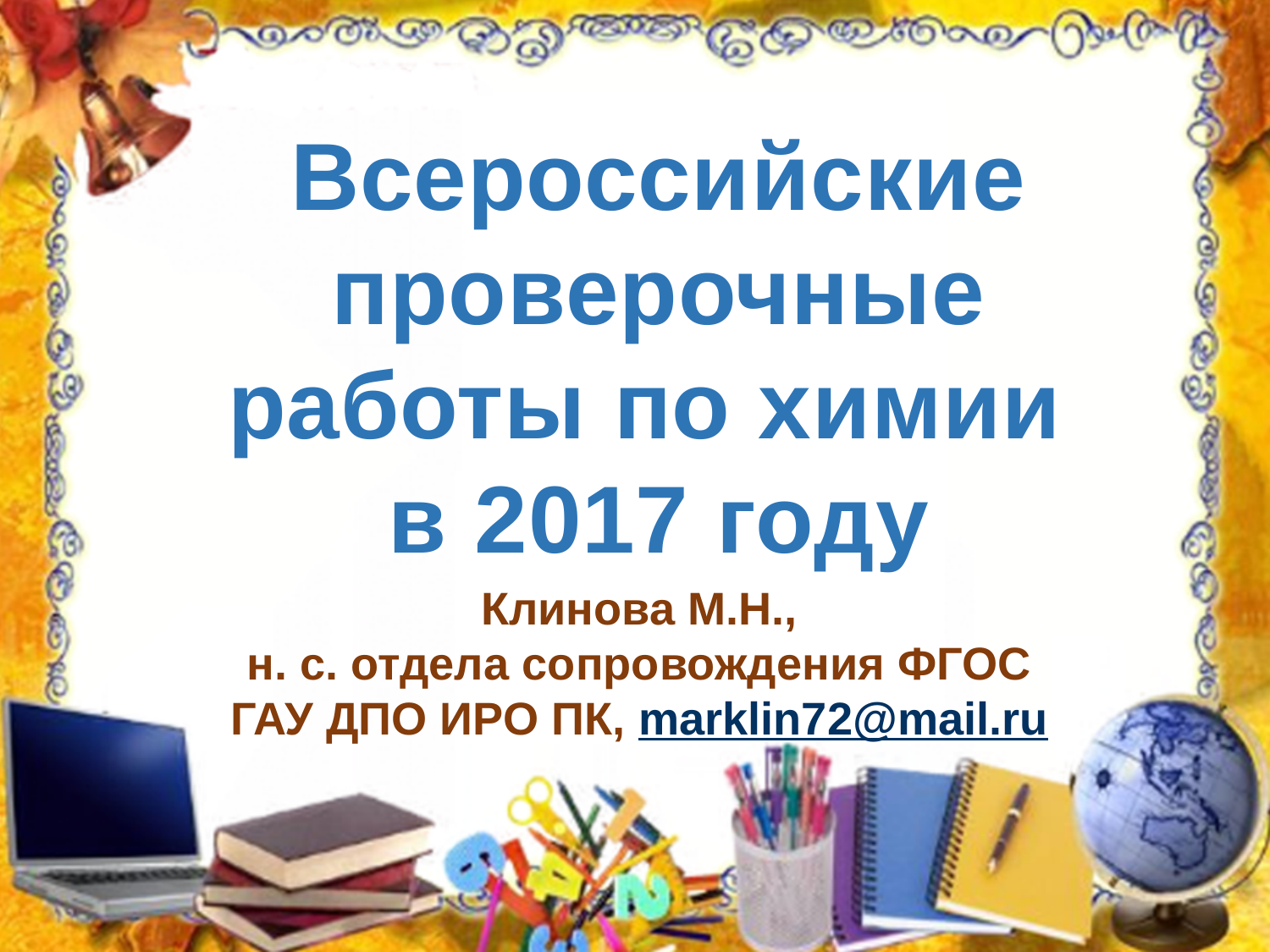

Всероссийские проверочные работы по химии
в 2017 году
Клинова М.Н.,
н. с. отдела сопровождения ФГОС
ГАУ ДПО ИРО ПК, marklin72@mail.ru